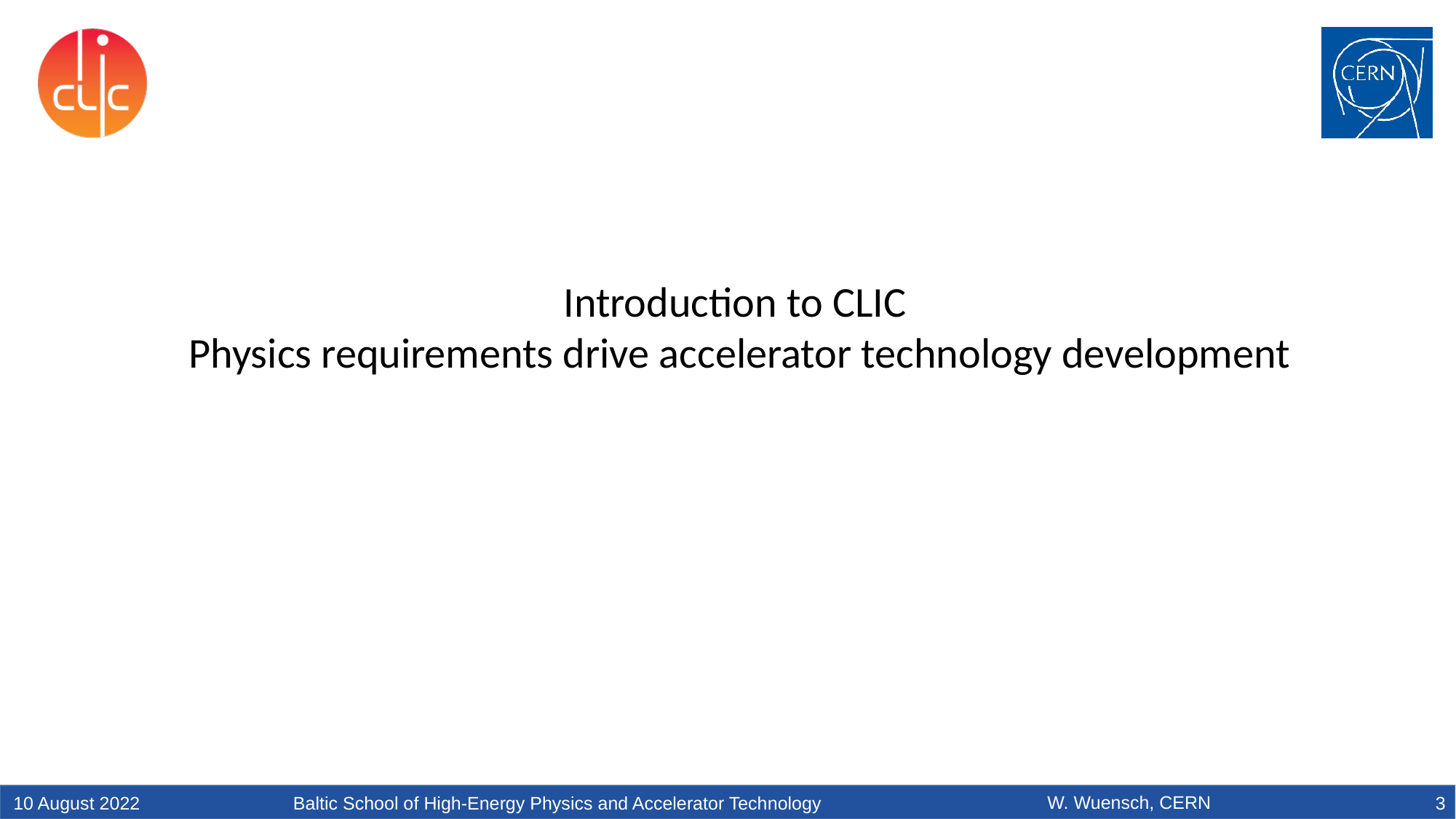

Introduction to CLIC
Physics requirements drive accelerator technology development